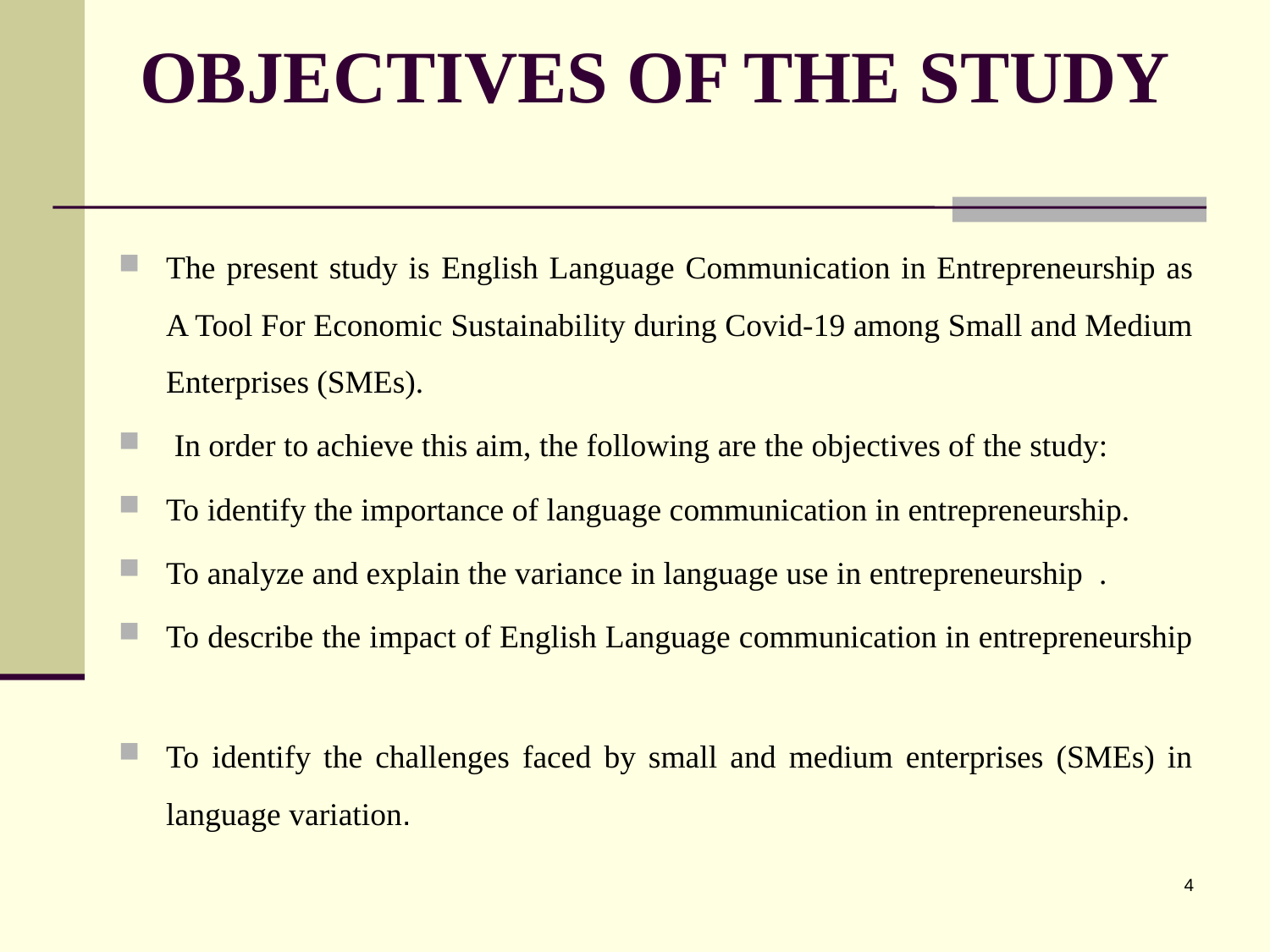

# OBJECTIVES OF THE STUDY
The present study is English Language Communication in Entrepreneurship as A Tool For Economic Sustainability during Covid-19 among Small and Medium Enterprises (SMEs).
 In order to achieve this aim, the following are the objectives of the study:
To identify the importance of language communication in entrepreneurship.
To analyze and explain the variance in language use in entrepreneurship  .
To describe the impact of English Language communication in entrepreneurship
To identify the challenges faced by small and medium enterprises (SMEs) in language variation.

4